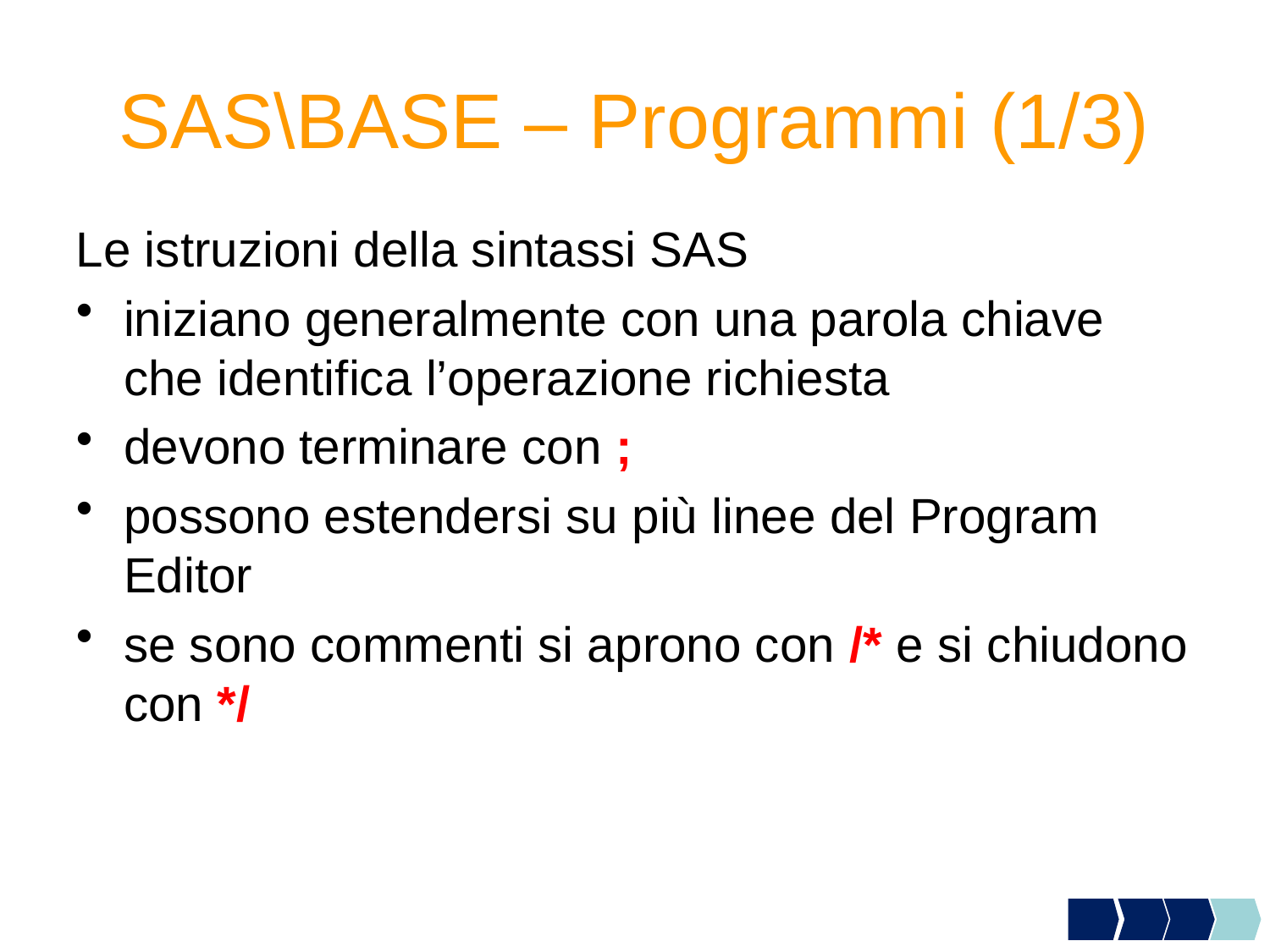

# SAS\BASE – Programmi (1/3)
Le istruzioni della sintassi SAS
iniziano generalmente con una parola chiave che identifica l’operazione richiesta
devono terminare con ;
possono estendersi su più linee del Program Editor
se sono commenti si aprono con /* e si chiudono con */